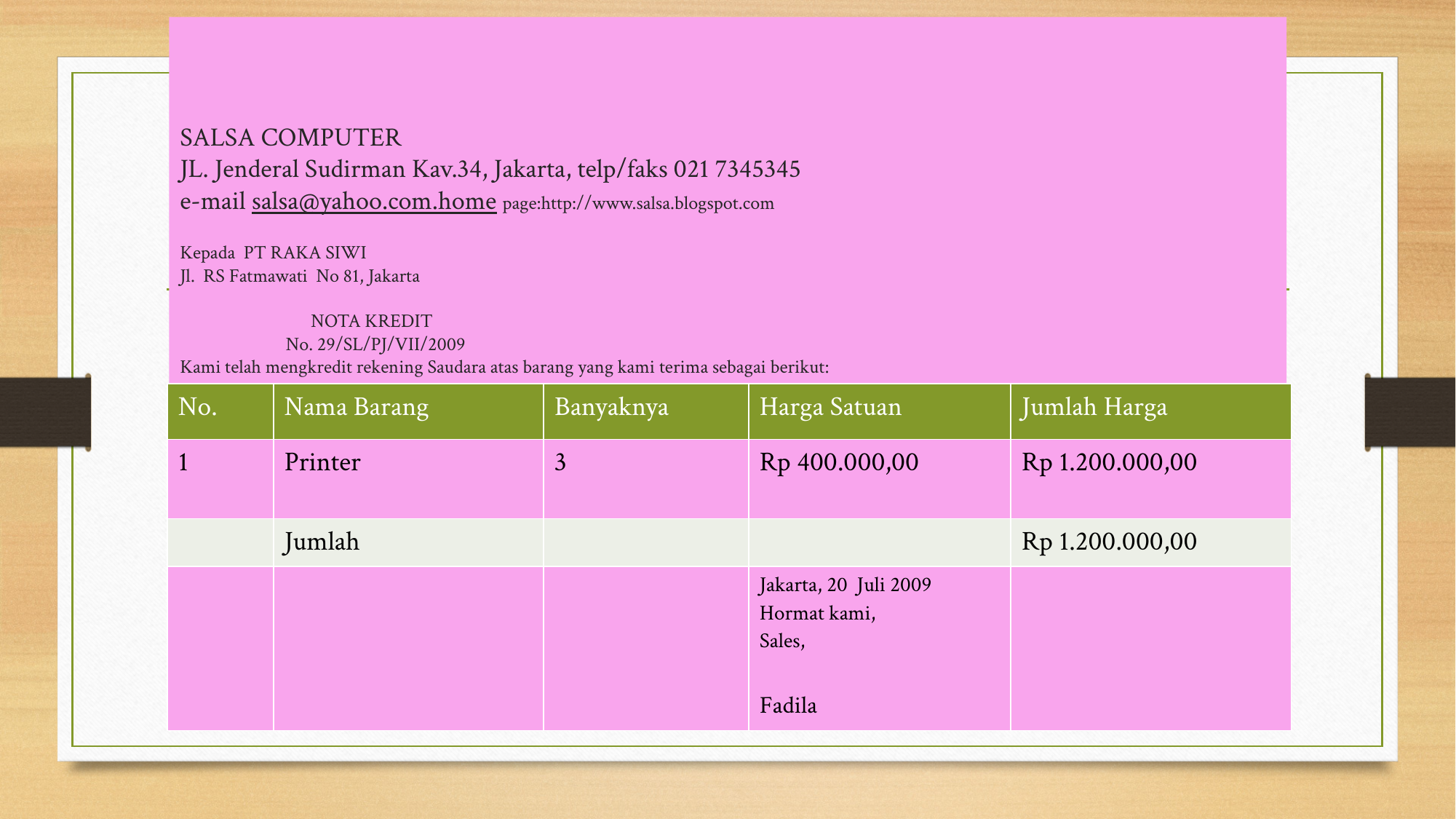

# SALSA COMPUTER JL. Jenderal Sudirman Kav.34, Jakarta, telp/faks 021 7345345 e-mail salsa@yahoo.com.home page:http://www.salsa.blogspot.com Kepada  PT RAKA SIWI Jl.  RS Fatmawati  No 81, Jakarta NOTA KREDIT No. 29/SL/PJ/VII/2009 Kami telah mengkredit rekening Saudara atas barang yang kami terima sebagai berikut:
| No. | Nama Barang | Banyaknya | Harga Satuan | Jumlah Harga |
| --- | --- | --- | --- | --- |
| 1 | Printer | 3 | Rp 400.000,00 | Rp 1.200.000,00 |
|  | Jumlah |  |  | Rp 1.200.000,00 |
|  |  |  | Jakarta, 20 Juli 2009 Hormat kami, Sales, Fadila |  |